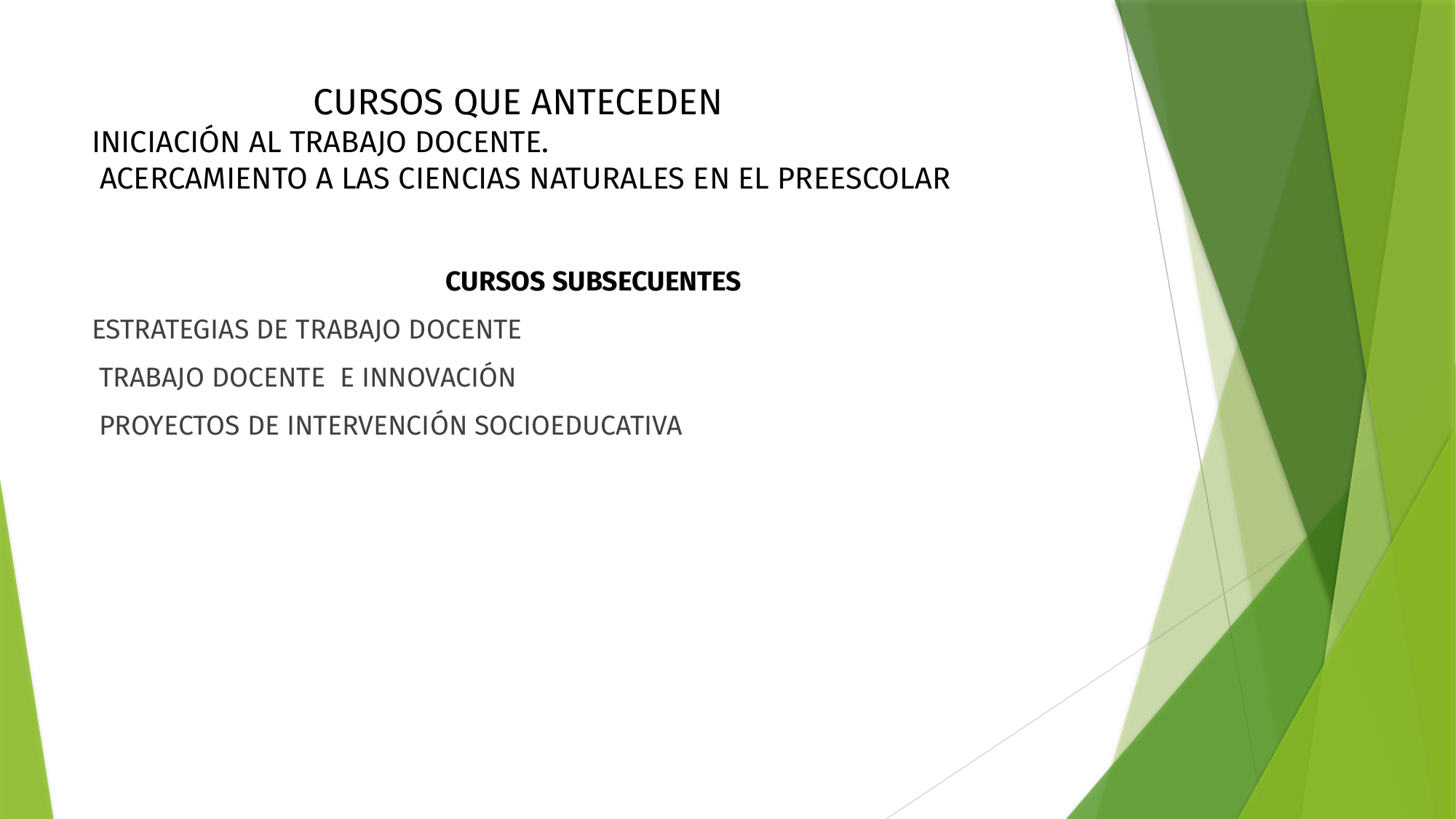

# CURSOS QUE ANTECEDEN INICIACIÓN AL TRABAJO DOCENTE. ACERCAMIENTO A LAS CIENCIAS NATURALES EN EL PREESCOLAR
CURSOS SUBSECUENTES
ESTRATEGIAS DE TRABAJO DOCENTE
 TRABAJO DOCENTE  E INNOVACIÓN
 PROYECTOS DE INTERVENCIÓN SOCIOEDUCATIVA